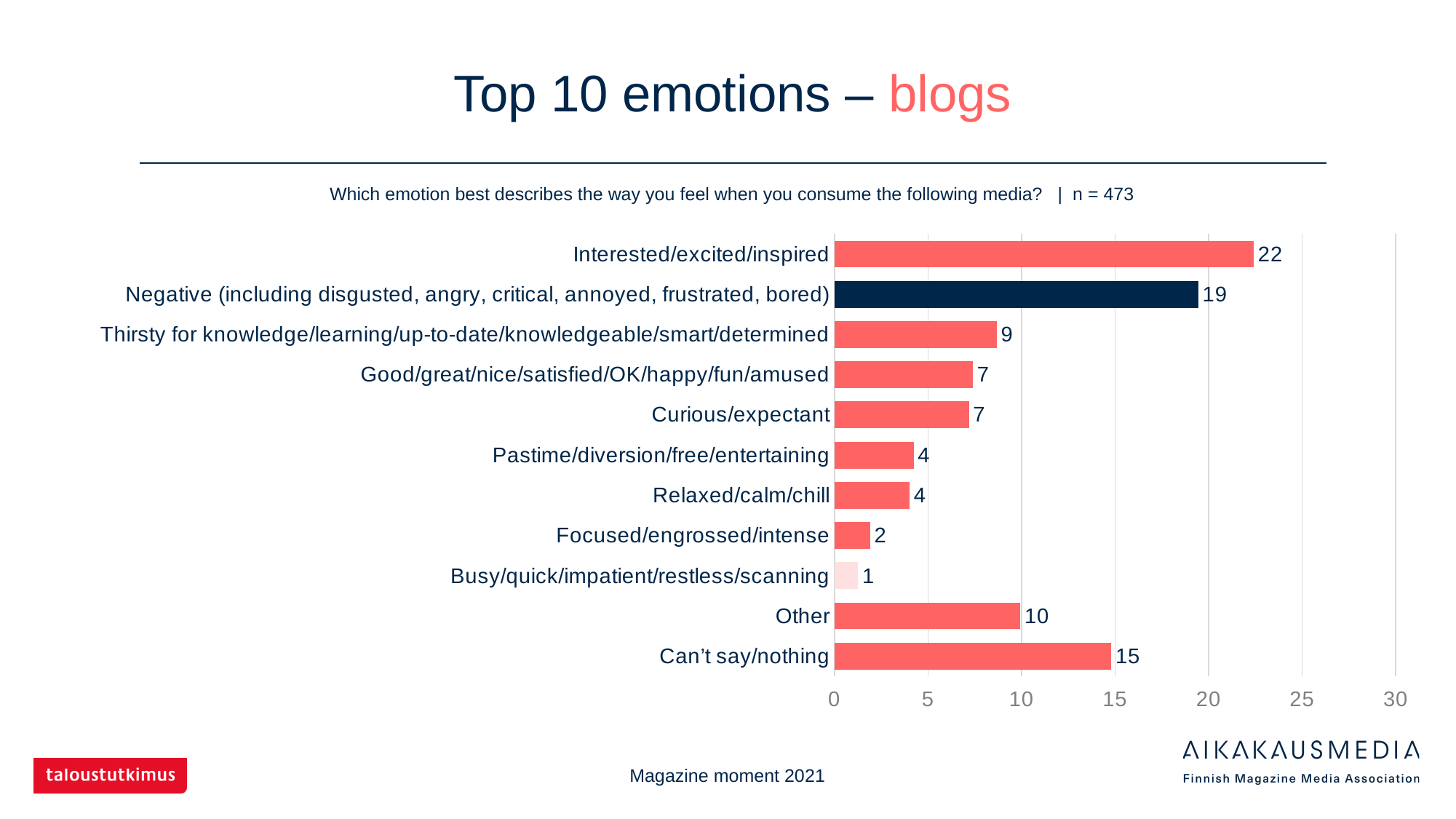

# Top 10 emotions – blogs
Which emotion best describes the way you feel when you consume the following media?   |  n = 473

### Chart

| Category | Respondents, n=473 |
|---|---|
| Interested/excited/inspired | 22.41015 |
| Negative (including disgusted, angry, critical, annoyed, frustrated, bored) | 19.45032 |
| Thirsty for knowledge/learning/up-to-date/knowledgeable/smart/determined | 8.66808 |
| Good/great/nice/satisfied/OK/happy/fun/amused | 7.39958 |
| Curious/expectant | 7.18816 |
| Pastime/diversion/free/entertaining | 4.22833 |
| Relaxed/calm/chill | 4.01691 |
| Focused/engrossed/intense | 1.90275 |
| Busy/quick/impatient/restless/scanning | 1.2685 |
| Other | 9.93658 |
| Can’t say/nothing | 14.79915 |